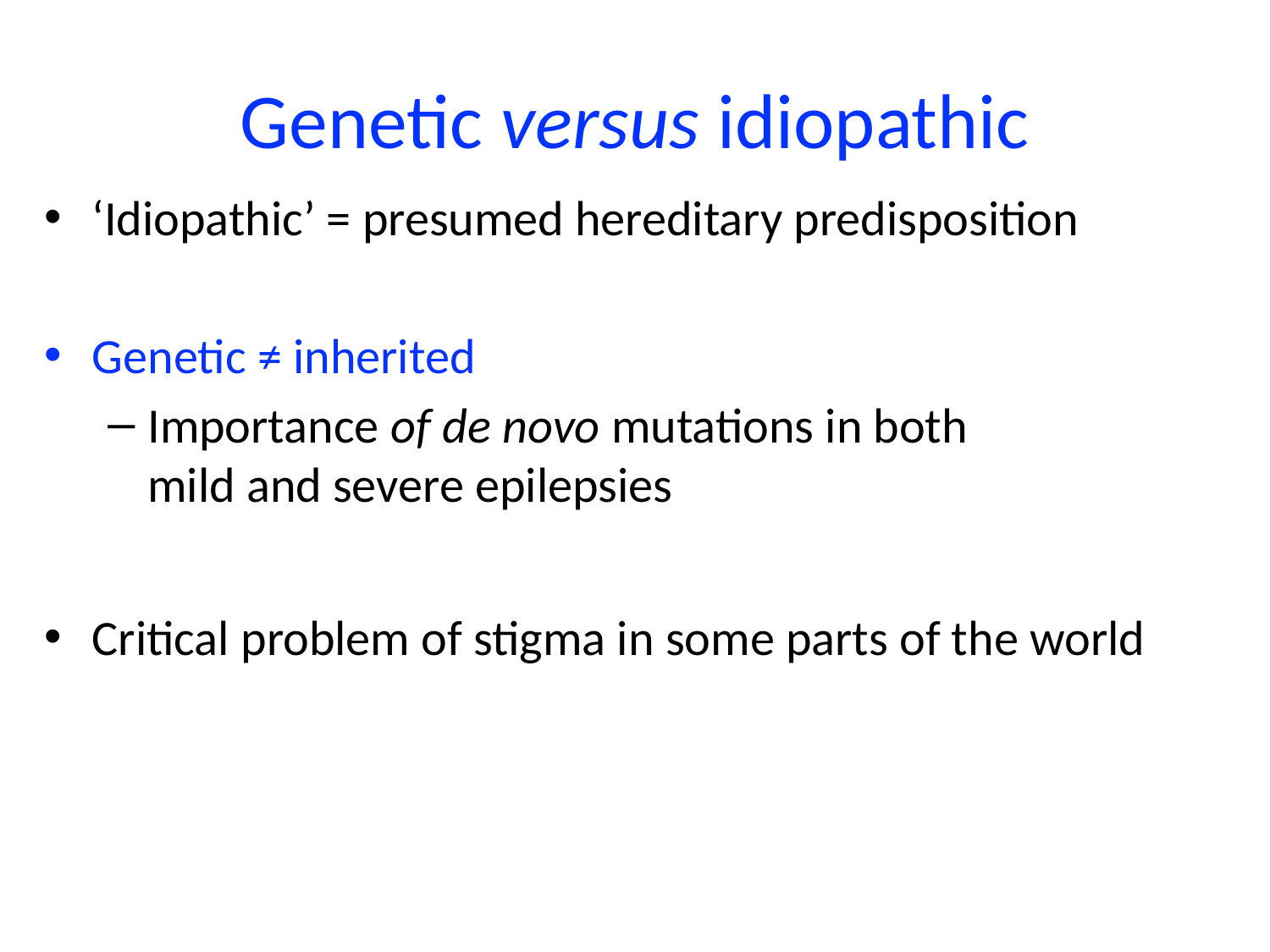

# Genetic versus idiopathic
‘Idiopathic’ = presumed hereditary predisposition

Genetic ≠ inherited
Importance of de novo mutations in both
mild and severe epilepsies

Critical problem of stigma in some parts of the world